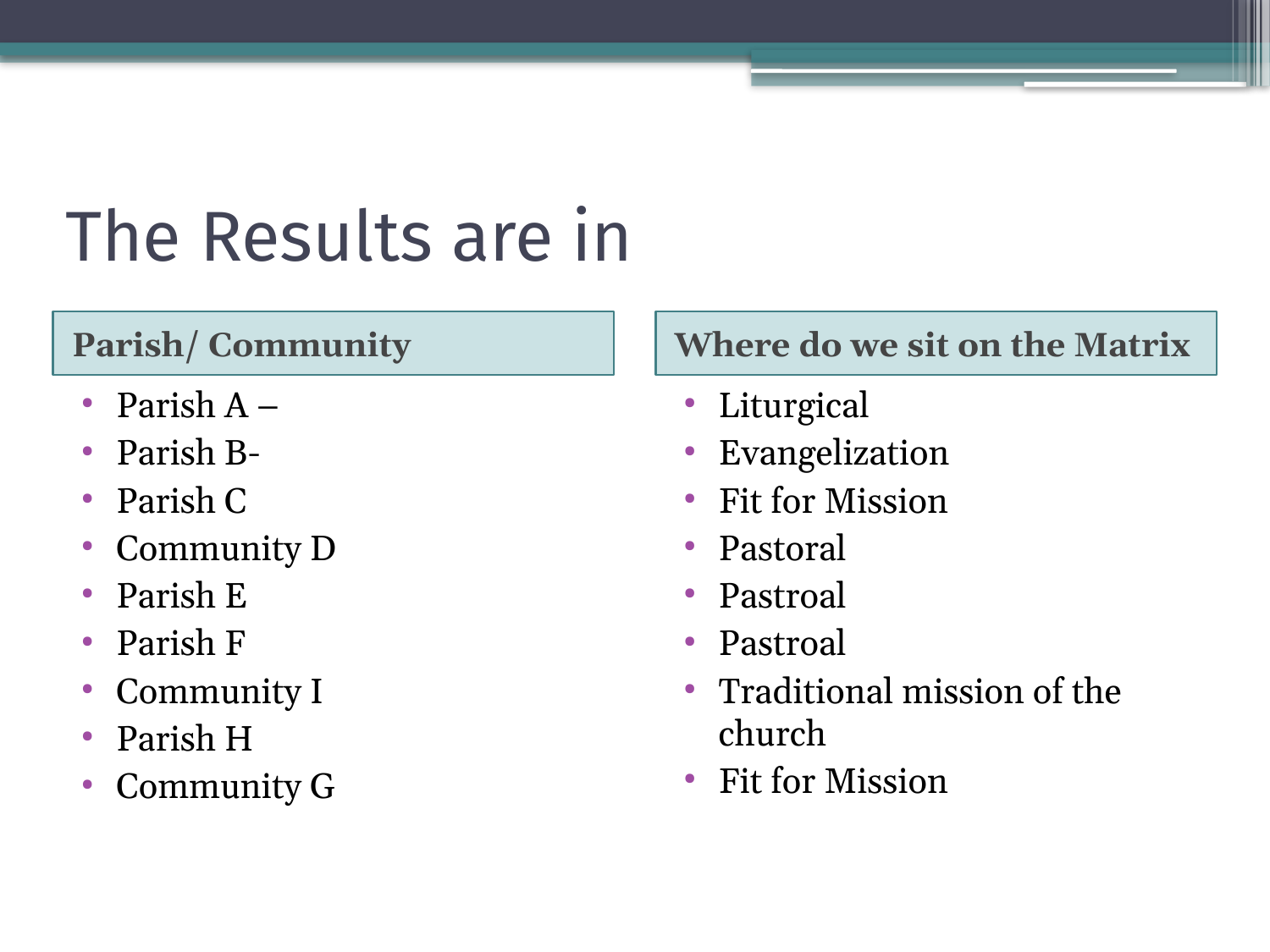

# The Results are in
Parish/ Community
Where do we sit on the Matrix
Parish A –
Parish B-
Parish C
Community D
Parish E
Parish F
Community I
Parish H
Community G
Liturgical
Evangelization
Fit for Mission
Pastoral
Pastroal
Pastroal
Traditional mission of the church
Fit for Mission